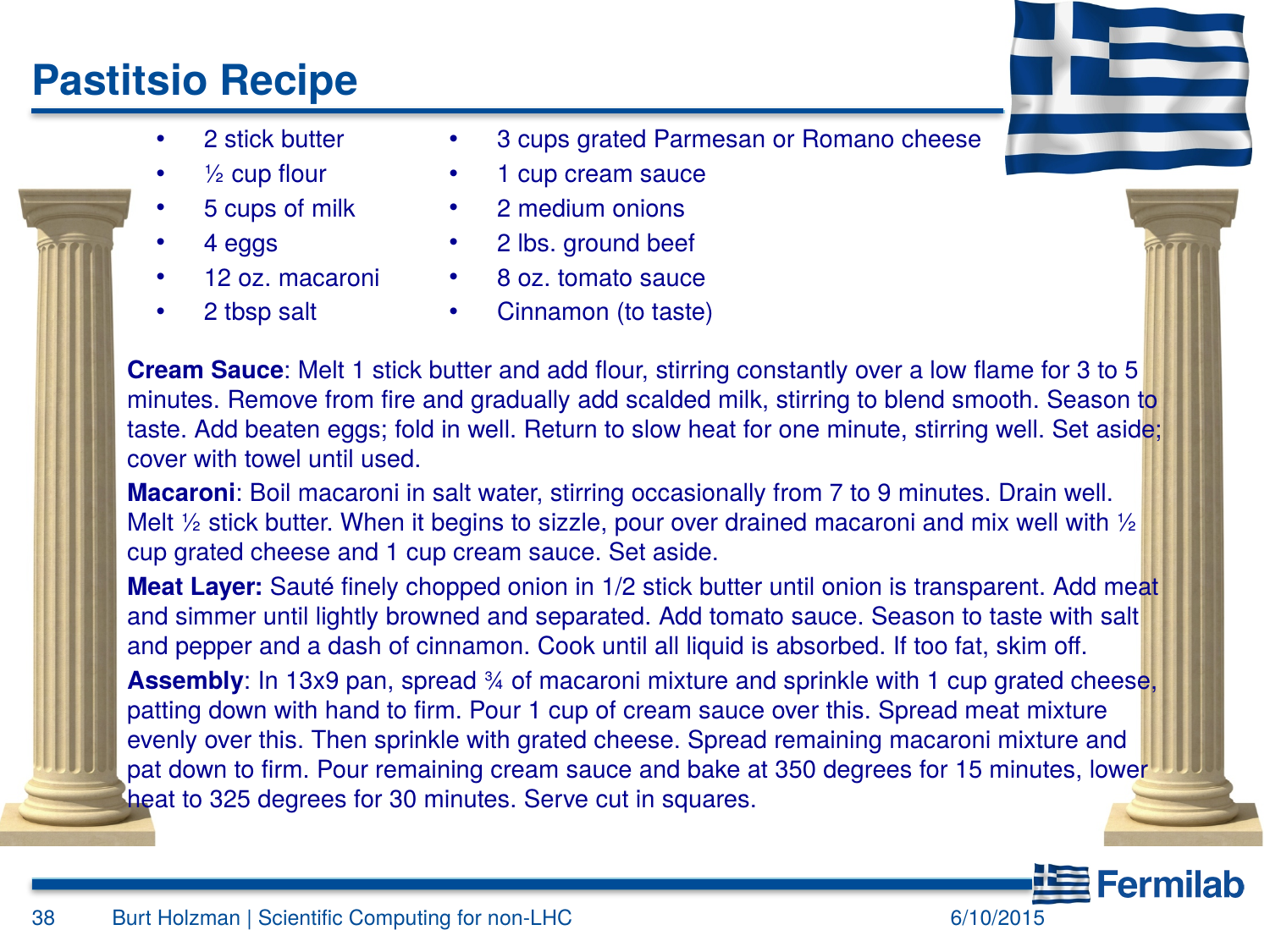

# Pastitsio Recipe
3 cups grated Parmesan or Romano cheese
1 cup cream sauce
2 medium onions
2 lbs. ground beef
8 oz. tomato sauce
Cinnamon (to taste)
2 stick butter
½ cup flour
5 cups of milk
4 eggs
12 oz. macaroni
2 tbsp salt

Cream Sauce: Melt 1 stick butter and add flour, stirring constantly over a low flame for 3 to 5 minutes. Remove from fire and gradually add scalded milk, stirring to blend smooth. Season to taste. Add beaten eggs; fold in well. Return to slow heat for one minute, stirring well. Set aside; cover with towel until used.
Macaroni: Boil macaroni in salt water, stirring occasionally from 7 to 9 minutes. Drain well. Melt ½ stick butter. When it begins to sizzle, pour over drained macaroni and mix well with ½ cup grated cheese and 1 cup cream sauce. Set aside.
Meat Layer: Sauté finely chopped onion in 1/2 stick butter until onion is transparent. Add meat and simmer until lightly browned and separated. Add tomato sauce. Season to taste with salt and pepper and a dash of cinnamon. Cook until all liquid is absorbed. If too fat, skim off.
Assembly: In 13x9 pan, spread ¾ of macaroni mixture and sprinkle with 1 cup grated cheese, patting down with hand to firm. Pour 1 cup of cream sauce over this. Spread meat mixture evenly over this. Then sprinkle with grated cheese. Spread remaining macaroni mixture and pat down to firm. Pour remaining cream sauce and bake at 350 degrees for 15 minutes, lower heat to 325 degrees for 30 minutes. Serve cut in squares.
38
Burt Holzman | Scientific Computing for non-LHC
6/10/2015